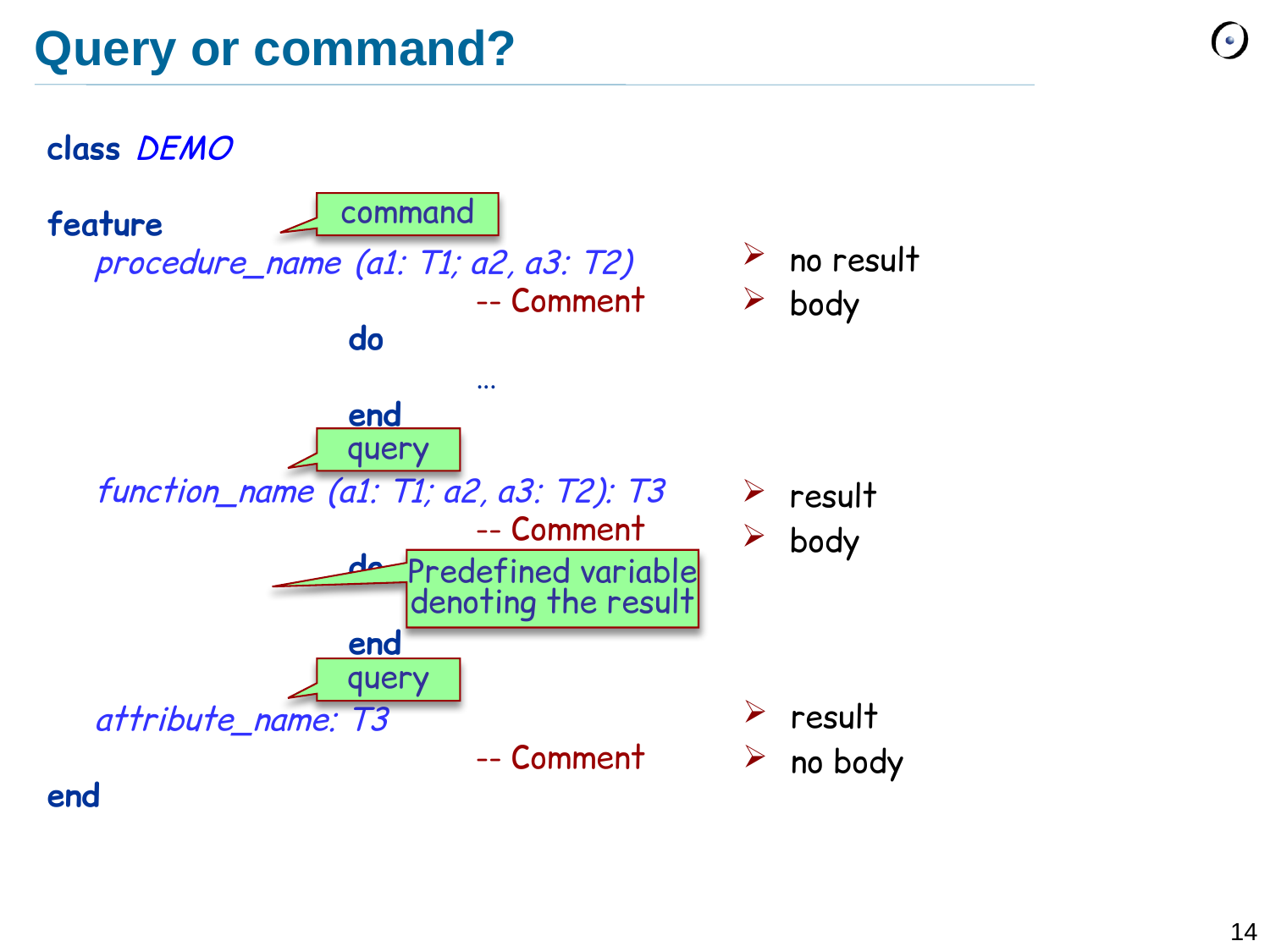

# Query or command?
class DEMO

feature
	procedure_name (a1: T1; a2, a3: T2)
				-- Comment
			do
				…
			end

	function_name (a1: T1; a2, a3: T2): T3
				-- Comment
			do
				Result := …
			end

	attribute_name: T3
				-- Comment
end

command
no result
body
query
result
body
Predefined variable denoting the result
query
result
no body